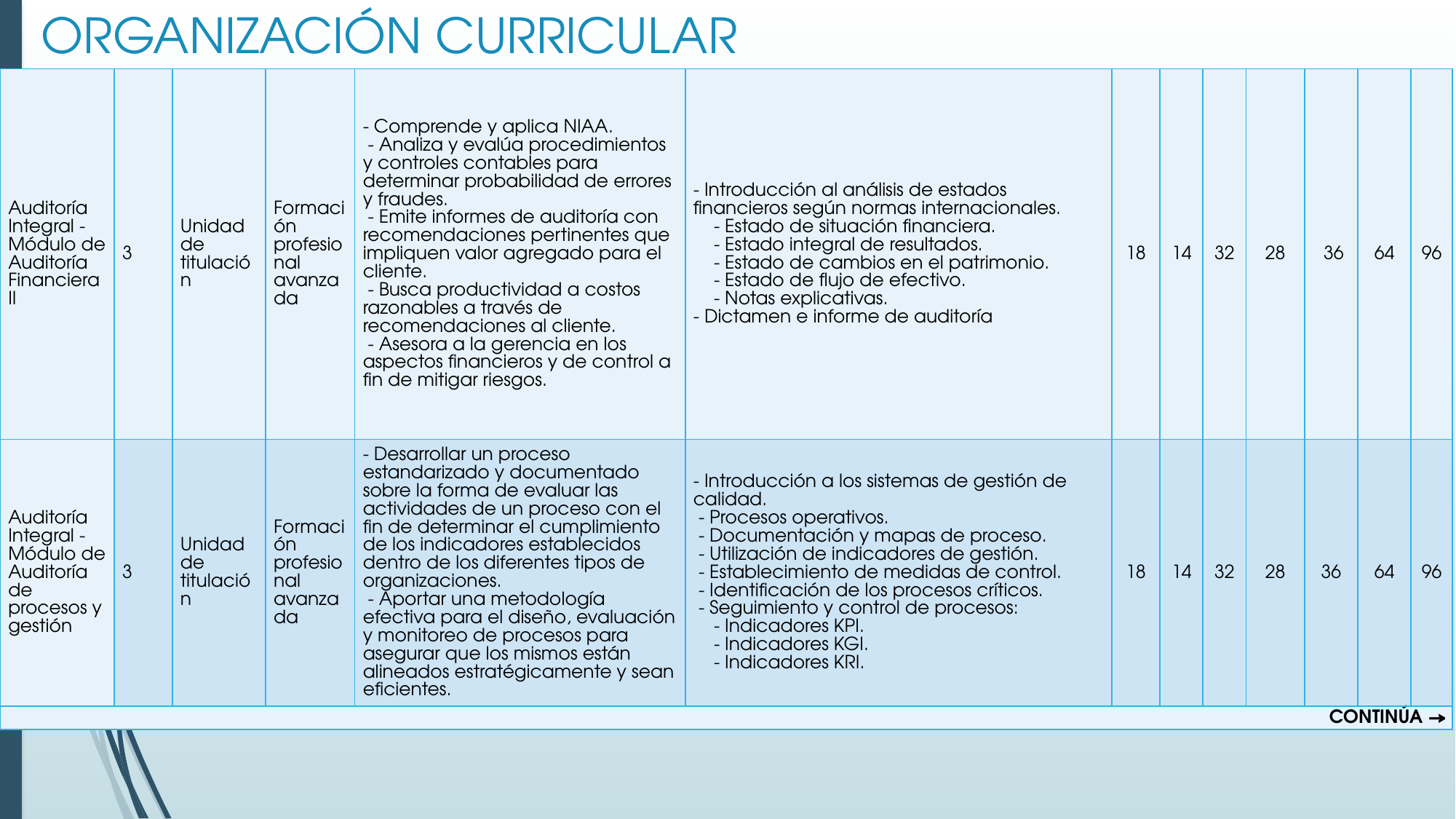

# ORGANIZACIÓN CURRICULAR
| Auditoría Integral - Módulo de Auditoría Financiera II | 3 | Unidad de titulación | Formación profesional avanzada | - Comprende y aplica NIAA. - Analiza y evalúa procedimientos y controles contables para determinar probabilidad de errores y fraudes. - Emite informes de auditoría con recomendaciones pertinentes que impliquen valor agregado para el cliente. - Busca productividad a costos razonables a través de recomendaciones al cliente. - Asesora a la gerencia en los aspectos financieros y de control a fin de mitigar riesgos. | - Introducción al análisis de estados financieros según normas internacionales. - Estado de situación financiera. - Estado integral de resultados. - Estado de cambios en el patrimonio. - Estado de flujo de efectivo. - Notas explicativas. - Dictamen e informe de auditoría | 18 | 14 | 32 | 28 | 36 | 64 | 96 |
| --- | --- | --- | --- | --- | --- | --- | --- | --- | --- | --- | --- | --- |
| Auditoría Integral - Módulo de Auditoría de procesos y gestión | 3 | Unidad de titulación | Formación profesional avanzada | - Desarrollar un proceso estandarizado y documentado sobre la forma de evaluar las actividades de un proceso con el fin de determinar el cumplimiento de los indicadores establecidos dentro de los diferentes tipos de organizaciones. - Aportar una metodología efectiva para el diseño, evaluación y monitoreo de procesos para asegurar que los mismos están alineados estratégicamente y sean eficientes. | - Introducción a los sistemas de gestión de calidad. - Procesos operativos. - Documentación y mapas de proceso. - Utilización de indicadores de gestión. - Establecimiento de medidas de control. - Identificación de los procesos críticos. - Seguimiento y control de procesos: - Indicadores KPI. - Indicadores KGI. - Indicadores KRI. | 18 | 14 | 32 | 28 | 36 | 64 | 96 |
| CONTINÚA → |  |  |  |  |  |  |  |  |  |  |  |  |